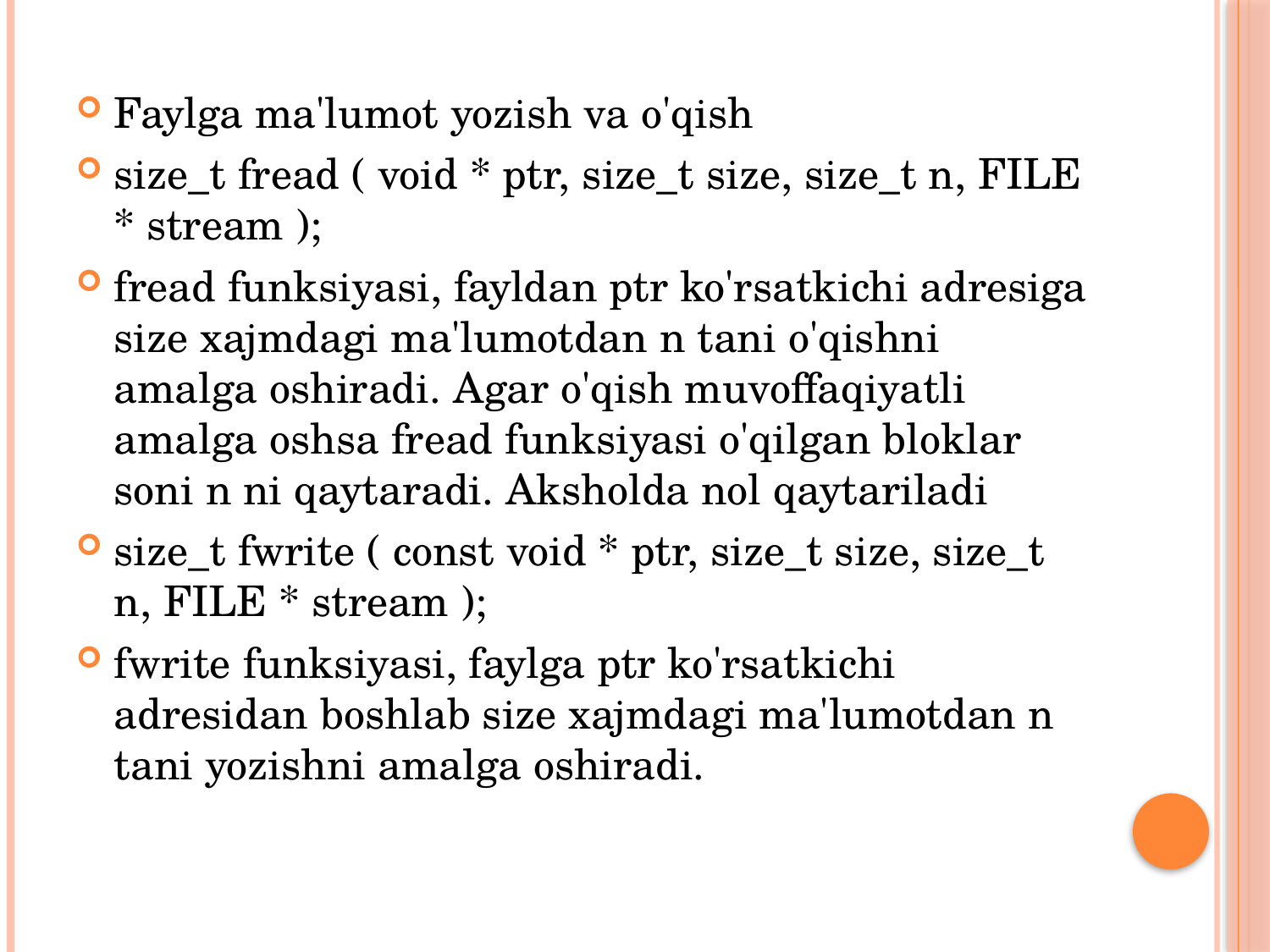

Faylga ma'lumot yozish va o'qish
size_t fread ( void * ptr, size_t size, size_t n, FILE * stream );
fread funksiyasi, fayldan ptr ko'rsatkichi adresiga size xajmdagi ma'lumotdan n tani o'qishni amalga oshiradi. Agar o'qish muvoffaqiyatli amalga oshsa fread funksiyasi o'qilgan bloklar soni n ni qaytaradi. Aksholda nol qaytariladi
size_t fwrite ( const void * ptr, size_t size, size_t n, FILE * stream );
fwrite funksiyasi, faylga ptr ko'rsatkichi adresidan boshlab size xajmdagi ma'lumotdan n tani yozishni amalga oshiradi.